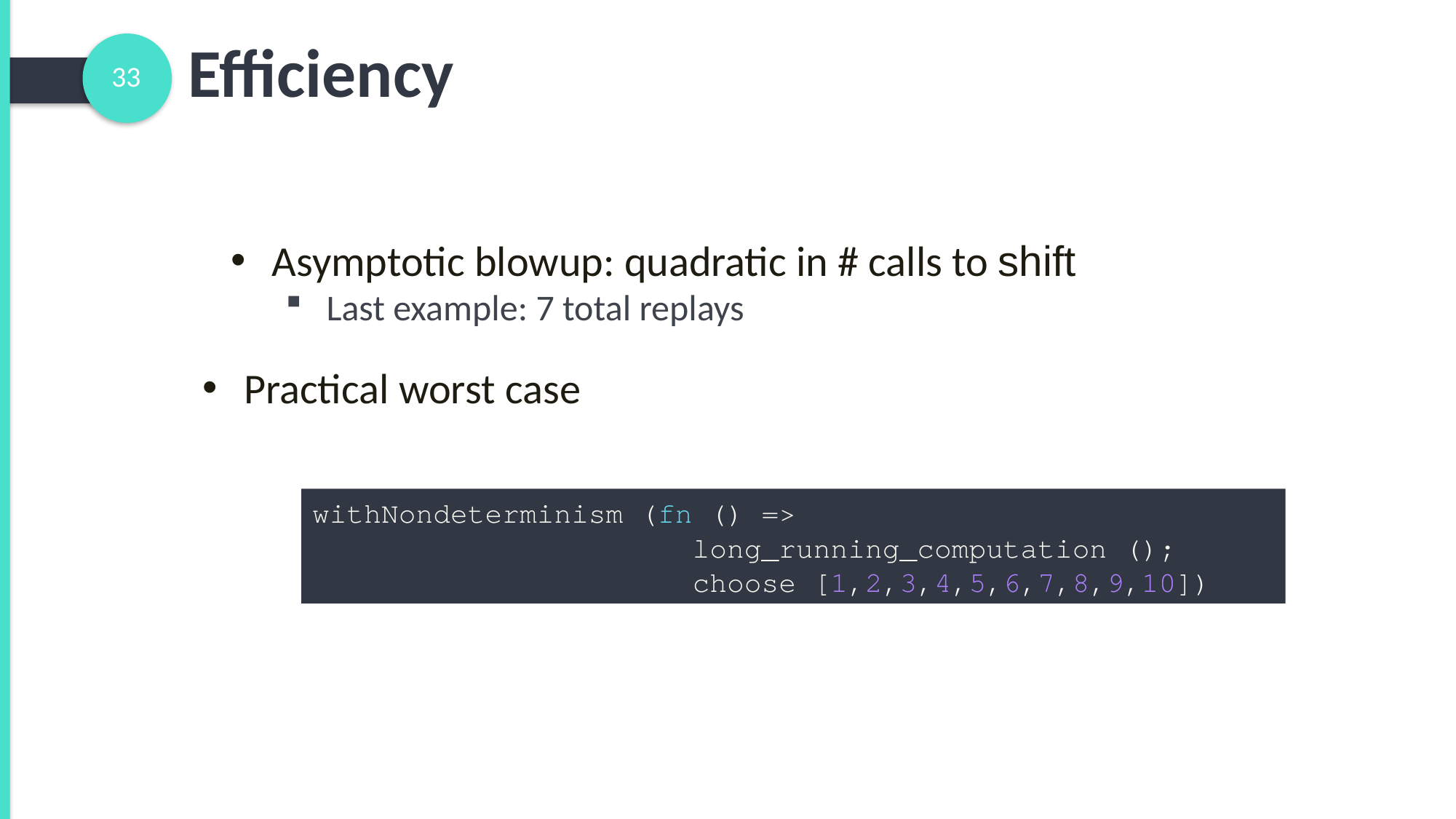

Efficiency
33
Asymptotic blowup: quadratic in # calls to shift
Last example: 7 total replays
Practical worst case
withNondeterminism (fn () =>
                      long_running_computation ();
                      choose [1,2,3,4,5,6,7,8,9,10])